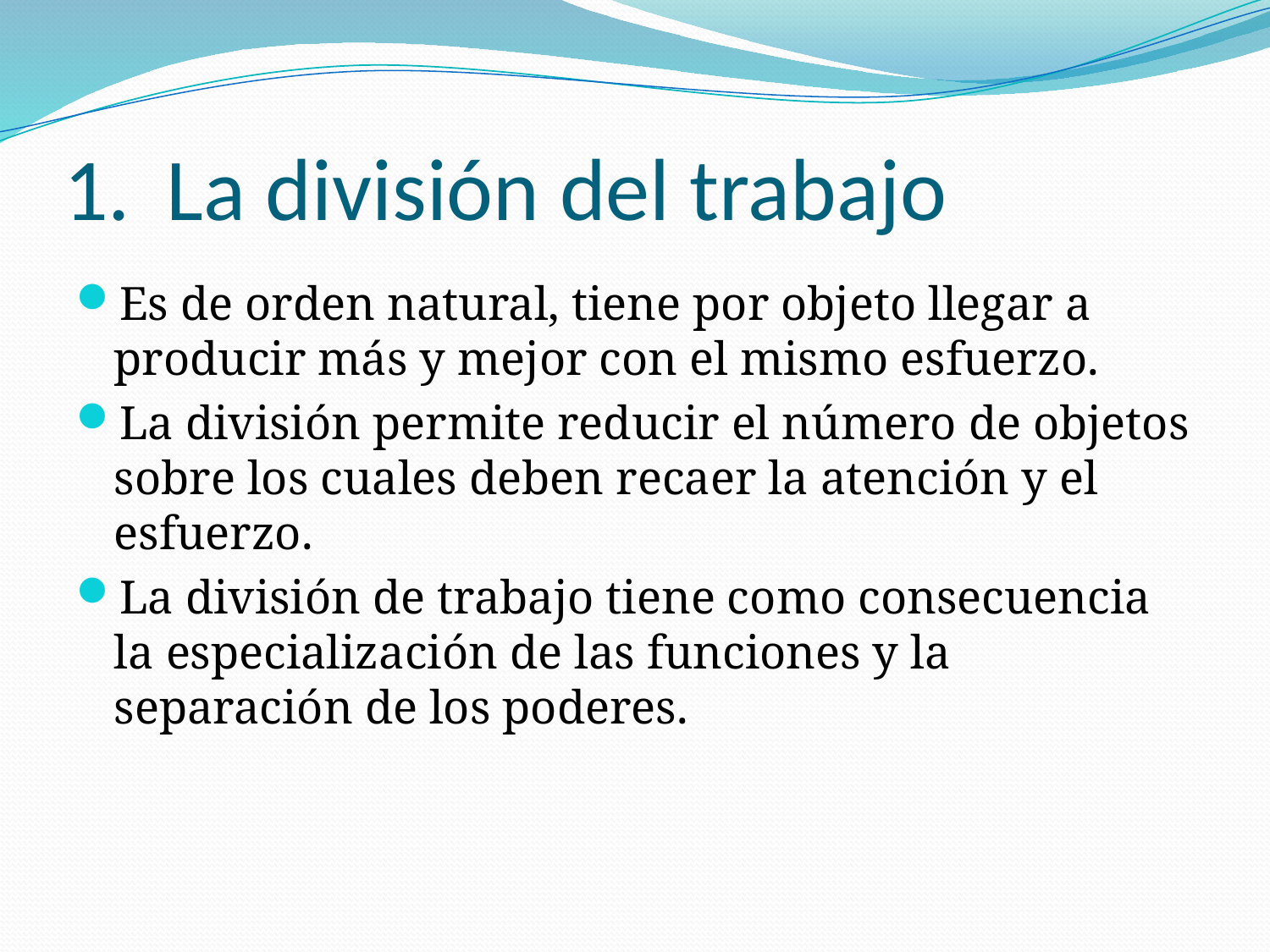

# La división del trabajo
Es de orden natural, tiene por objeto llegar a producir más y mejor con el mismo esfuerzo.
La división permite reducir el número de objetos sobre los cuales deben recaer la atención y el esfuerzo.
La división de trabajo tiene como consecuencia la especialización de las funciones y la separación de los poderes.